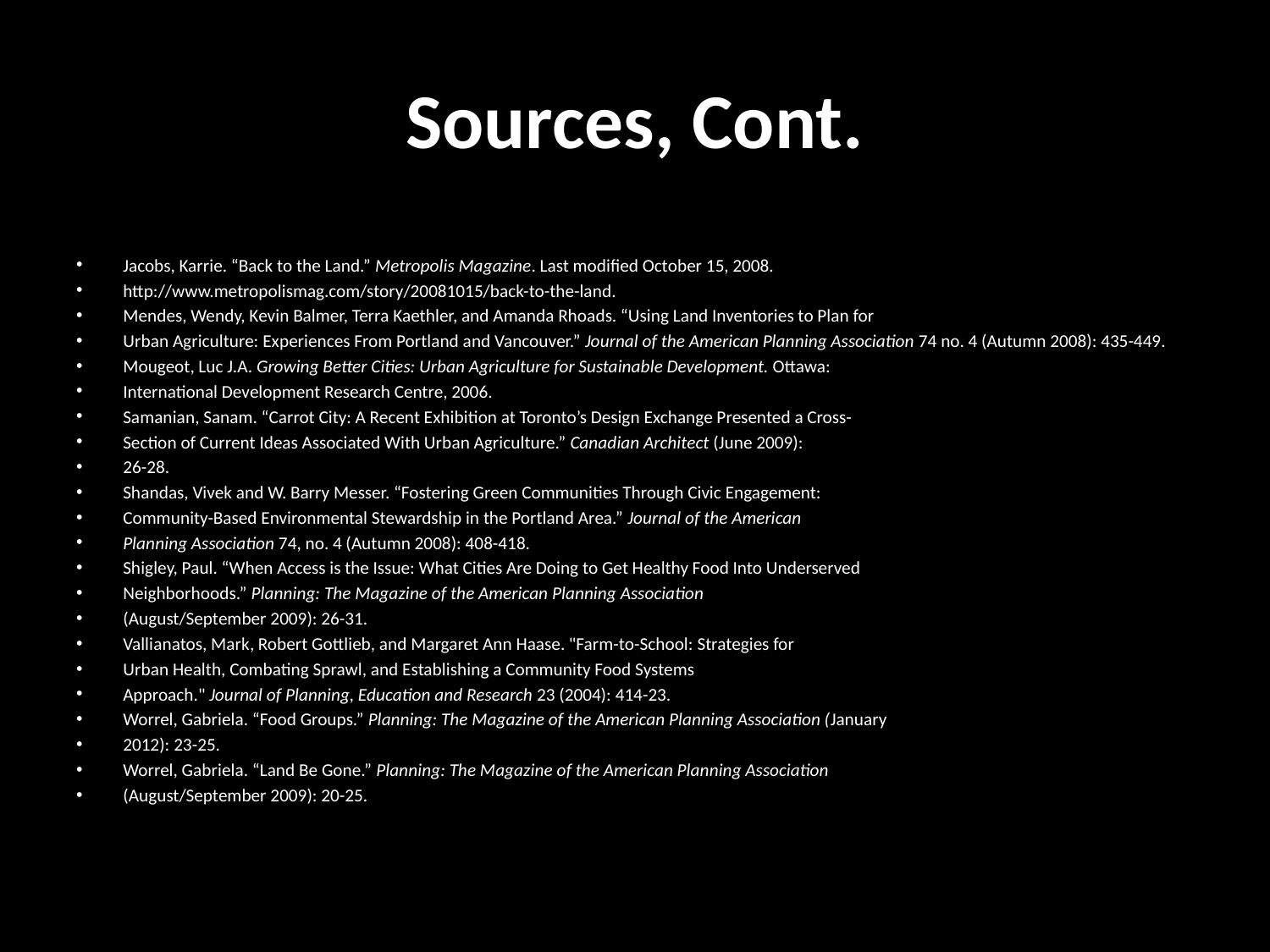

# Sources, Cont.

Jacobs, Karrie. “Back to the Land.” Metropolis Magazine. Last modified October 15, 2008.
http://www.metropolismag.com/story/20081015/back-to-the-land.
Mendes, Wendy, Kevin Balmer, Terra Kaethler, and Amanda Rhoads. “Using Land Inventories to Plan for
Urban Agriculture: Experiences From Portland and Vancouver.” Journal of the American Planning Association 74 no. 4 (Autumn 2008): 435-449.
Mougeot, Luc J.A. Growing Better Cities: Urban Agriculture for Sustainable Development. Ottawa:
International Development Research Centre, 2006.
Samanian, Sanam. “Carrot City: A Recent Exhibition at Toronto’s Design Exchange Presented a Cross-
Section of Current Ideas Associated With Urban Agriculture.” Canadian Architect (June 2009):
26-28.
Shandas, Vivek and W. Barry Messer. “Fostering Green Communities Through Civic Engagement:
Community-Based Environmental Stewardship in the Portland Area.” Journal of the American
Planning Association 74, no. 4 (Autumn 2008): 408-418.
Shigley, Paul. “When Access is the Issue: What Cities Are Doing to Get Healthy Food Into Underserved
Neighborhoods.” Planning: The Magazine of the American Planning Association
(August/September 2009): 26-31.
Vallianatos, Mark, Robert Gottlieb, and Margaret Ann Haase. "Farm-to-School: Strategies for
Urban Health, Combating Sprawl, and Establishing a Community Food Systems
Approach." Journal of Planning, Education and Research 23 (2004): 414-23.
Worrel, Gabriela. “Food Groups.” Planning: The Magazine of the American Planning Association (January
2012): 23-25.
Worrel, Gabriela. “Land Be Gone.” Planning: The Magazine of the American Planning Association
(August/September 2009): 20-25.